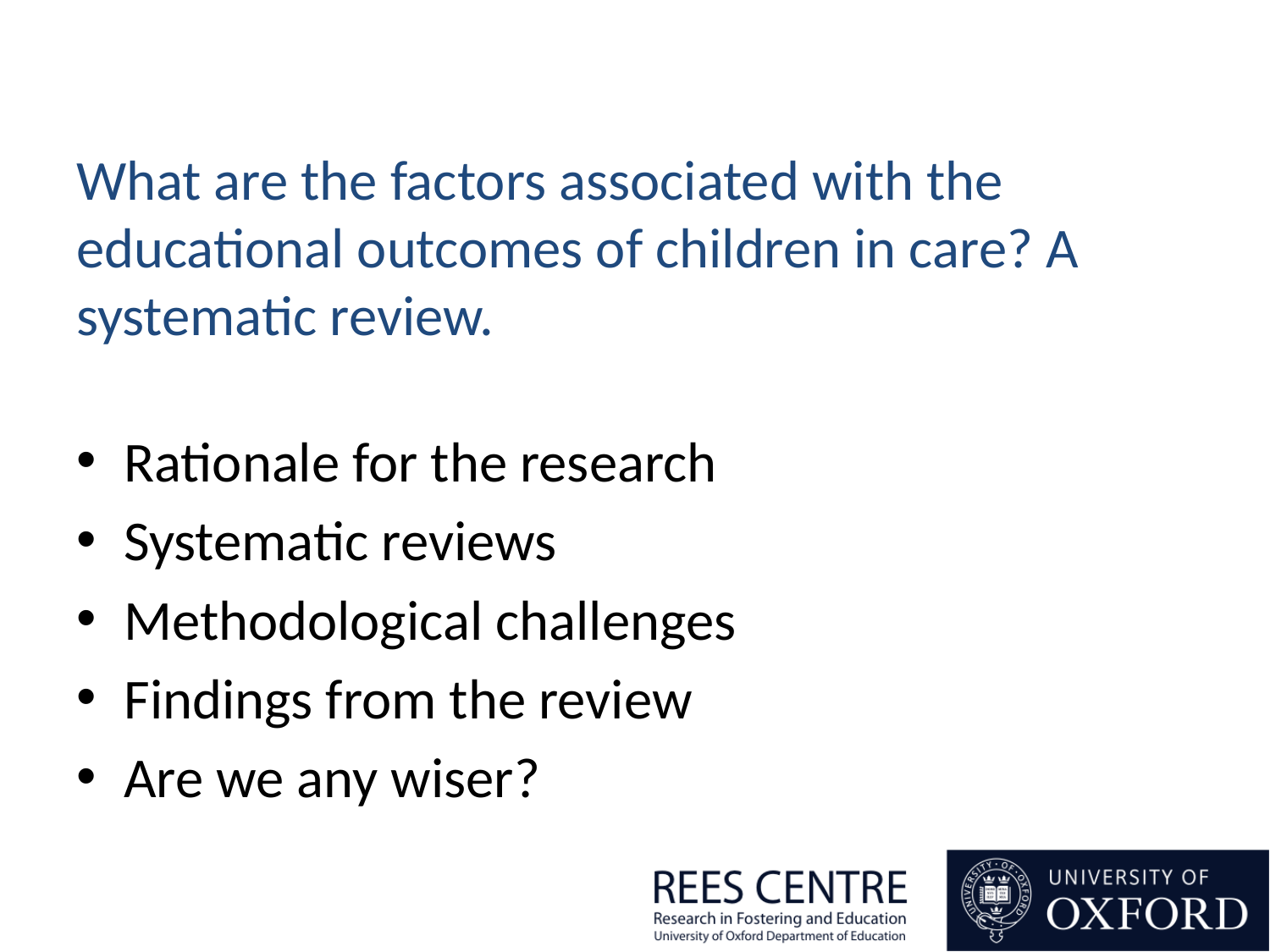

What are the factors associated with the educational outcomes of children in care? A systematic review.
Rationale for the research
Systematic reviews
Methodological challenges
Findings from the review
Are we any wiser?